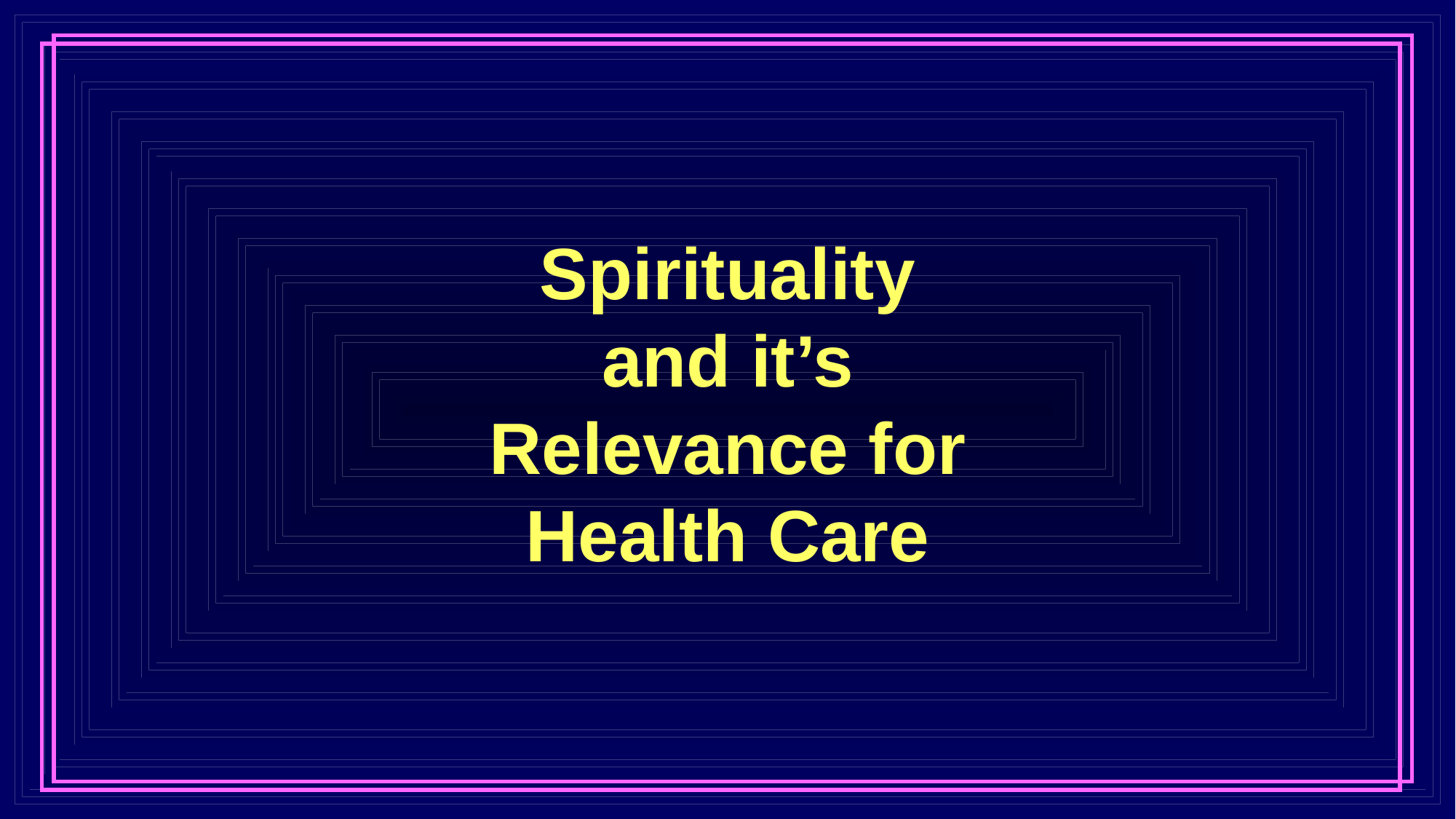

Spirituality and it’s Relevance for Health Care